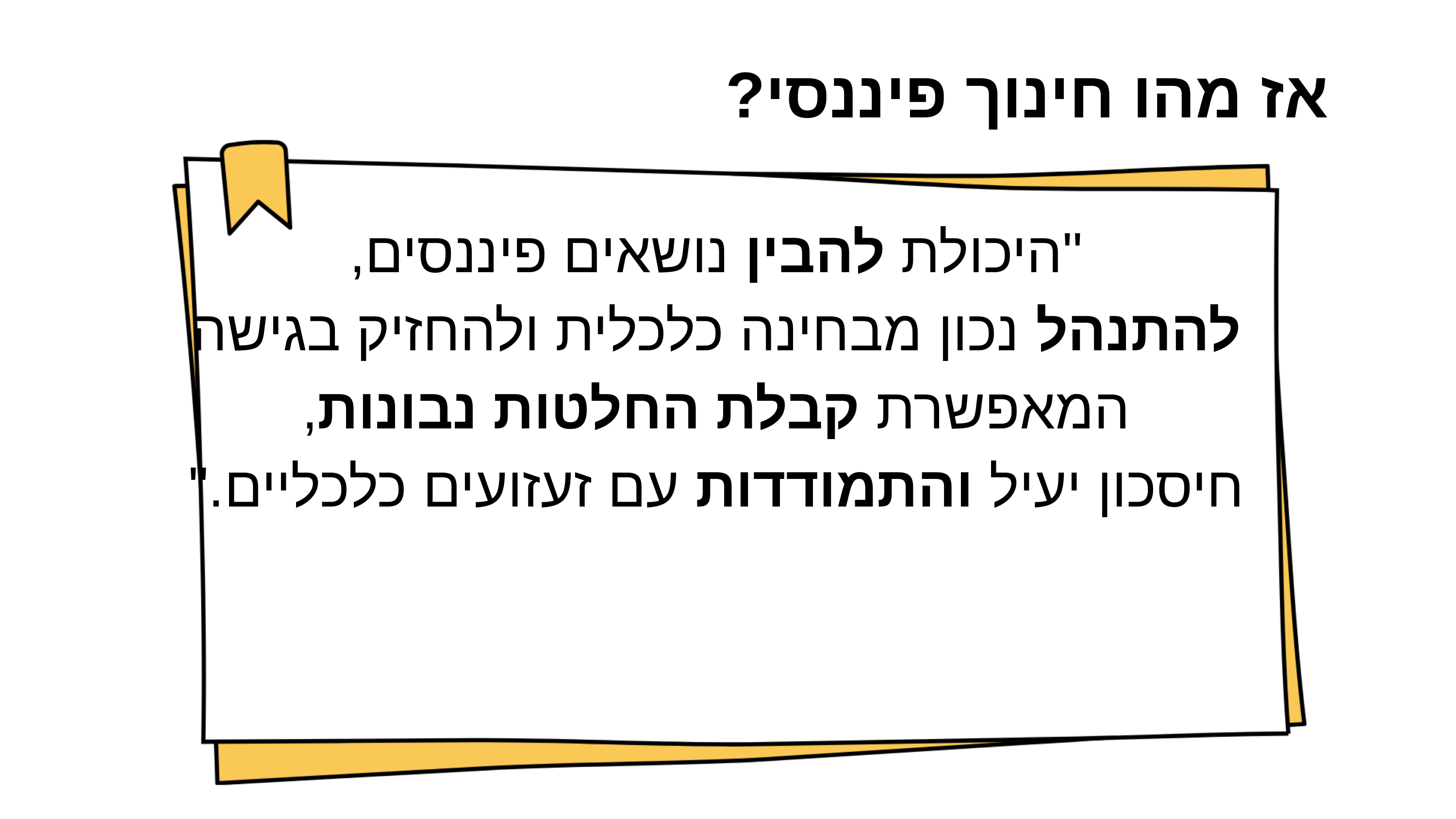

אז מהו חינוך פיננסי?

"היכולת להבין נושאים פיננסים,
להתנהל נכון מבחינה כלכלית ולהחזיק בגישה
המאפשרת קבלת החלטות נבונות,
חיסכון יעיל והתמודדות עם זעזועים כלכליים."